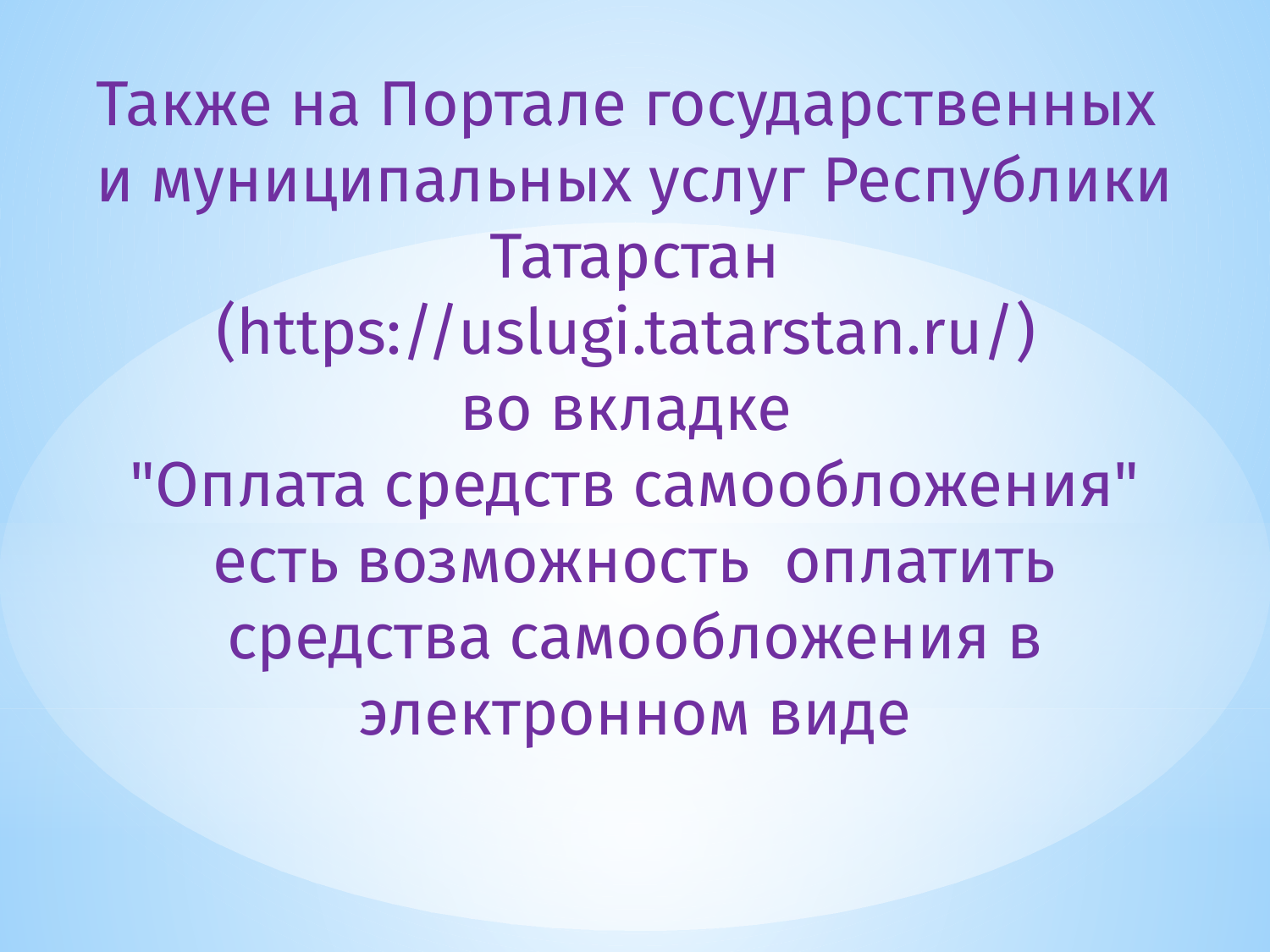

Также на Портале государственных  и муниципальных услуг Республики Татарстан
(https://uslugi.tatarstan.ru/)
во вкладке
"Оплата средств самообложения" есть возможность  оплатить средства самообложения в электронном виде